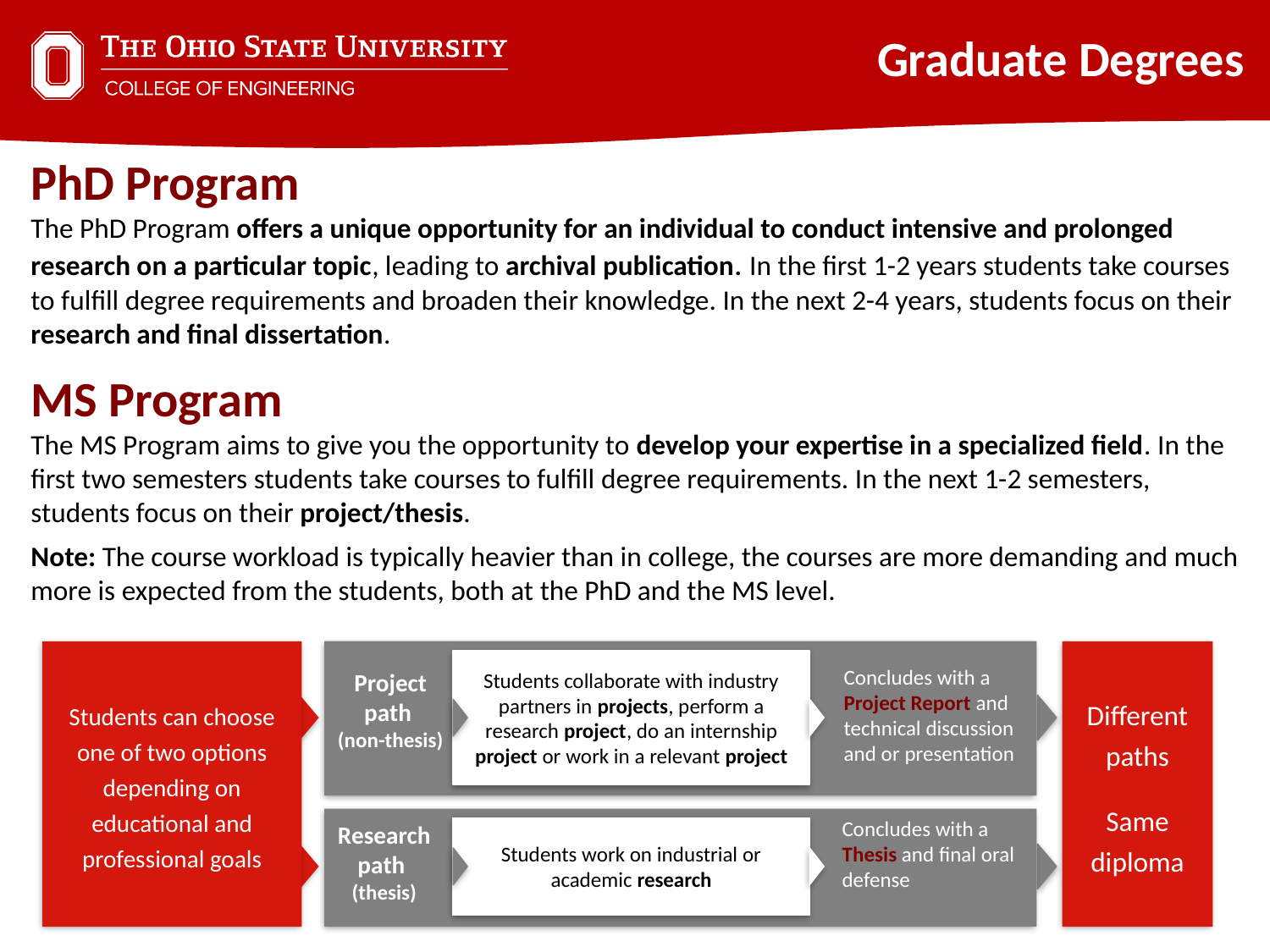

Graduate Degrees
PhD Program
The PhD Program offers a unique opportunity for an individual to conduct intensive and prolonged research on a particular topic, leading to archival publication. In the first 1-2 years students take courses to fulfill degree requirements and broaden their knowledge. In the next 2-4 years, students focus on their research and final dissertation.
MS Program
The MS Program aims to give you the opportunity to develop your expertise in a specialized field. In the first two semesters students take courses to fulfill degree requirements. In the next 1-2 semesters, students focus on their project/thesis.
Note: The course workload is typically heavier than in college, the courses are more demanding and much more is expected from the students, both at the PhD and the MS level.

Students can choose one of two options depending on educational and professional goals

Different
paths

Same diploma
Students collaborate with industry partners in projects, perform a research project, do an internship project or work in a relevant project
Concludes with a Project Report and technical discussion and or presentation
Project
path
(non-thesis)

Concludes with a Thesis and final oral defense
Research
path
(thesis)
Students work on industrial or academic research